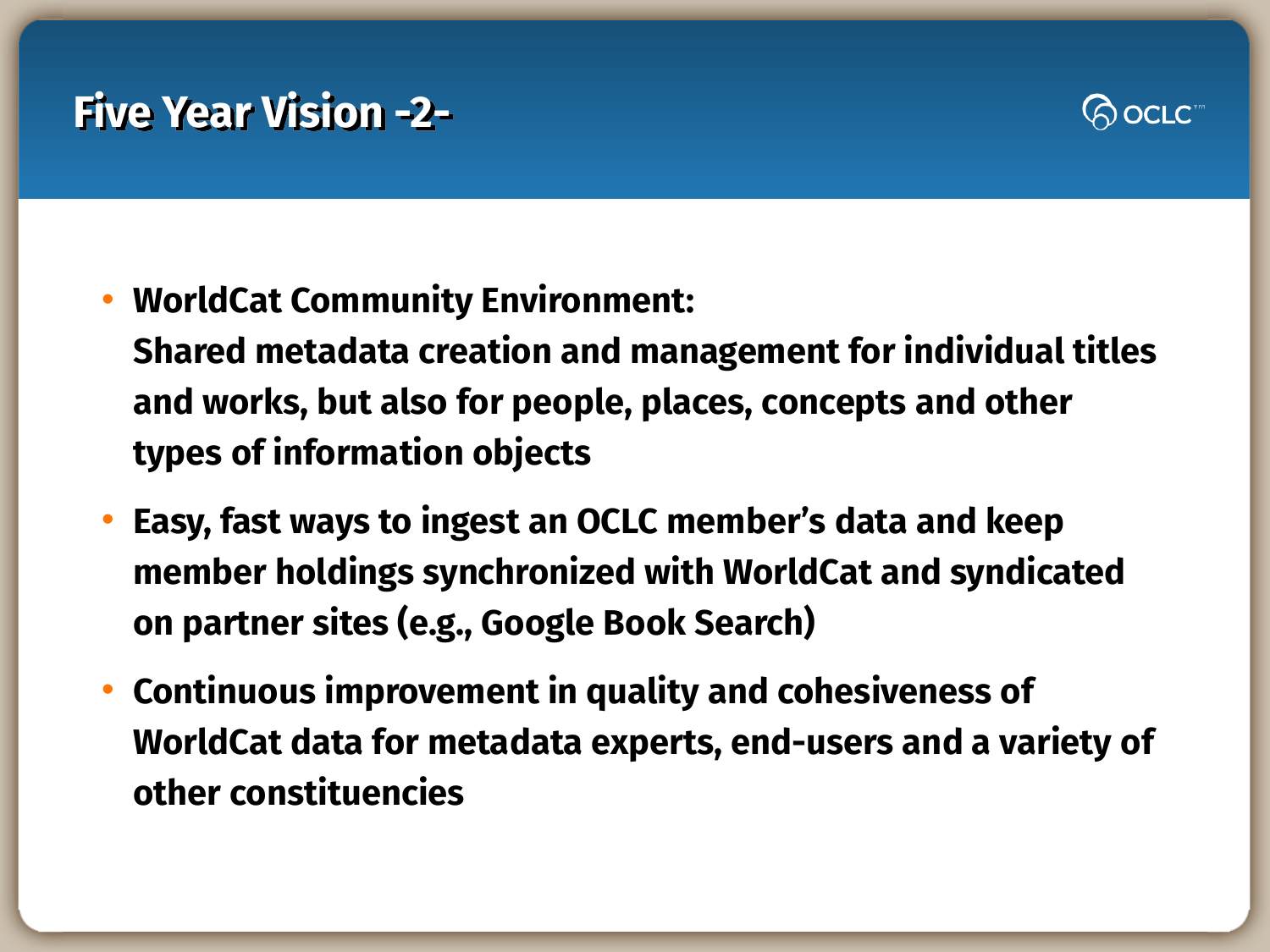

# Five Year Vision -2-
WorldCat Community Environment:
Shared metadata creation and management for individual titles and works, but also for people, places, concepts and other types of information objects
Easy, fast ways to ingest an OCLC member’s data and keep member holdings synchronized with WorldCat and syndicated on partner sites (e.g., Google Book Search)
Continuous improvement in quality and cohesiveness of WorldCat data for metadata experts, end-users and a variety of other constituencies